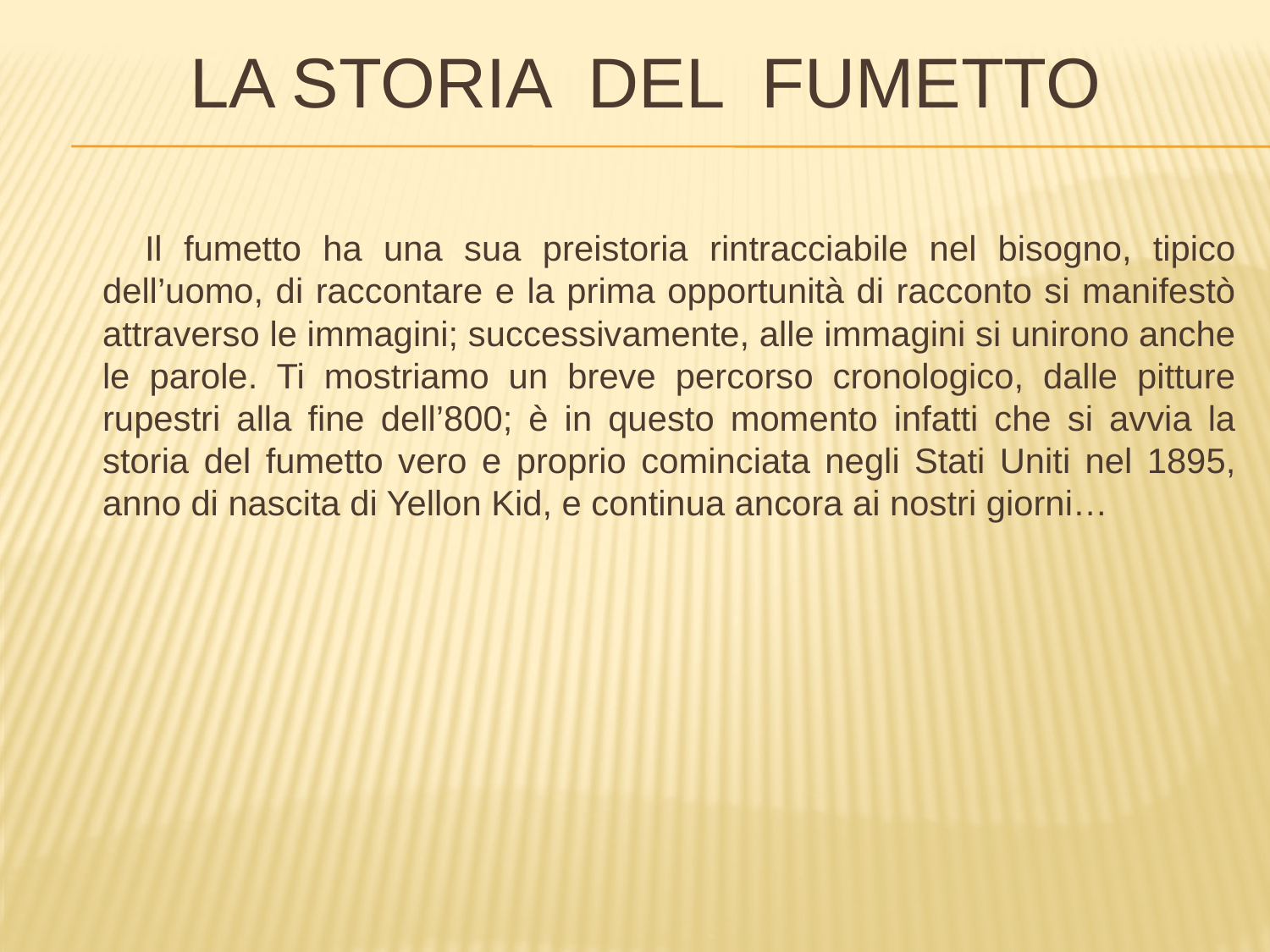

# LA STORIA  DEL  FUMETTO
    Il fumetto ha una sua preistoria rintracciabile nel bisogno, tipico dell’uomo, di raccontare e la prima opportunità di racconto si manifestò attraverso le immagini; successivamente, alle immagini si unirono anche le parole. Ti mostriamo un breve percorso cronologico, dalle pitture rupestri alla fine dell’800; è in questo momento infatti che si avvia la storia del fumetto vero e proprio cominciata negli Stati Uniti nel 1895, anno di nascita di Yellon Kid, e continua ancora ai nostri giorni…